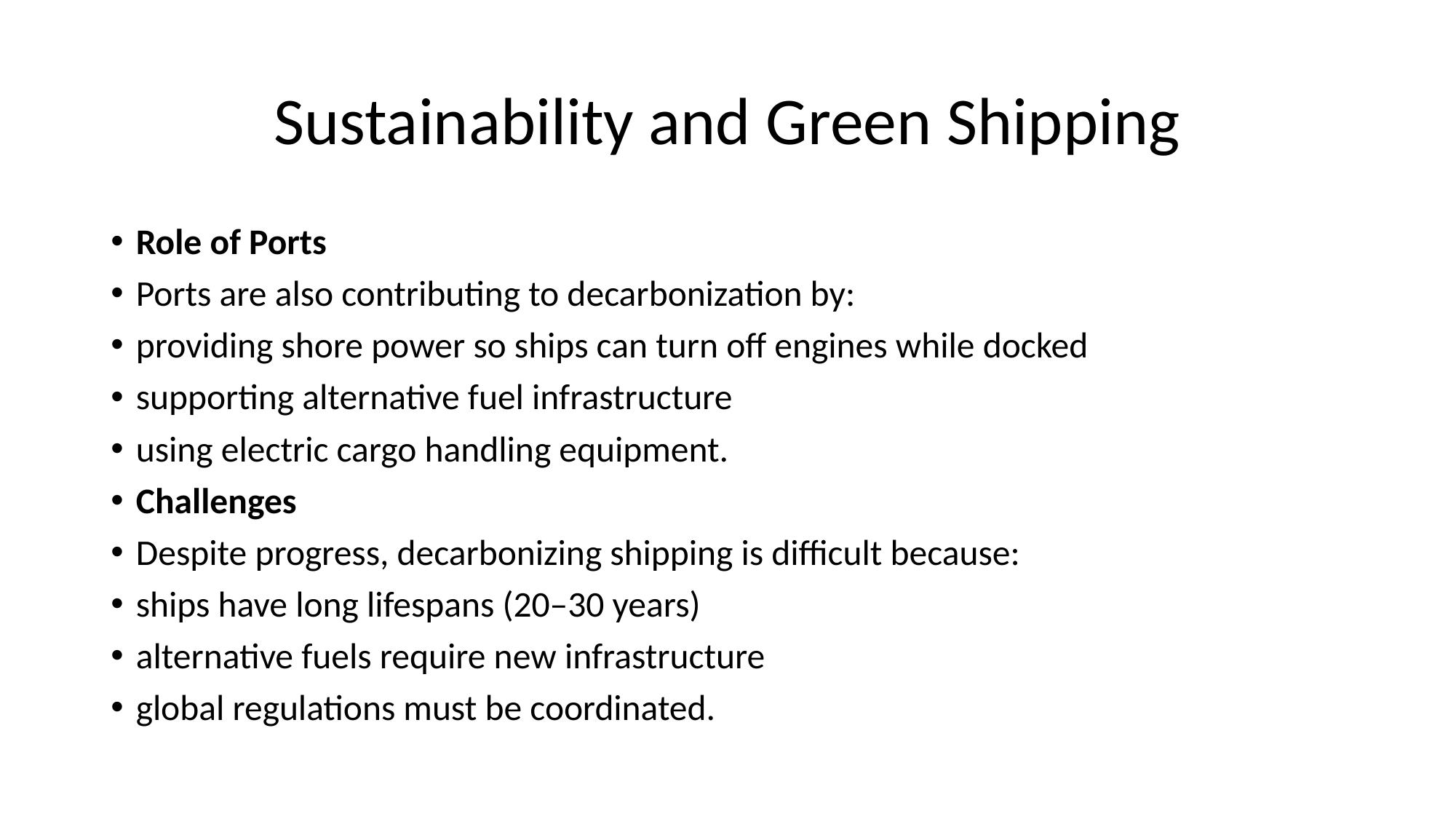

# Sustainability and Green Shipping
Role of Ports
Ports are also contributing to decarbonization by:
providing shore power so ships can turn off engines while docked
supporting alternative fuel infrastructure
using electric cargo handling equipment.
Challenges
Despite progress, decarbonizing shipping is difficult because:
ships have long lifespans (20–30 years)
alternative fuels require new infrastructure
global regulations must be coordinated.